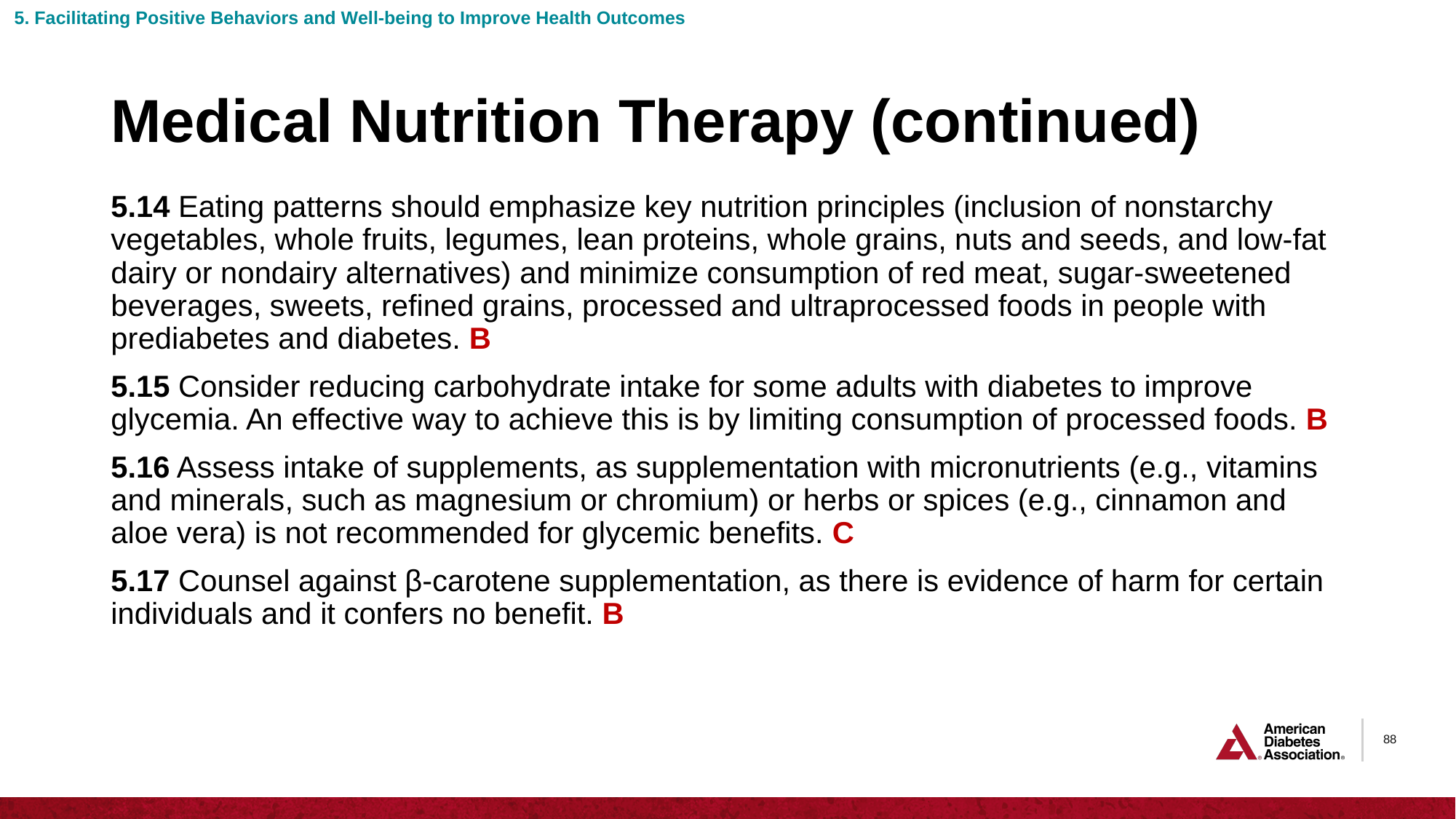

5. Facilitating Positive Behaviors and Well-being to Improve Health Outcomes
# Medical Nutrition Therapy (continued)
5.14 Eating patterns should emphasize key nutrition principles (inclusion of nonstarchy vegetables, whole fruits, legumes, lean proteins, whole grains, nuts and seeds, and low-fat dairy or nondairy alternatives) and minimize consumption of red meat, sugar-sweetened beverages, sweets, refined grains, processed and ultraprocessed foods in people with prediabetes and diabetes. B
5.15 Consider reducing carbohydrate intake for some adults with diabetes to improve glycemia. An effective way to achieve this is by limiting consumption of processed foods. B
5.16 Assess intake of supplements, as supplementation with micronutrients (e.g., vitamins and minerals, such as magnesium or chromium) or herbs or spices (e.g., cinnamon and aloe vera) is not recommended for glycemic benefits. C
5.17 Counsel against β-carotene supplementation, as there is evidence of harm for certain individuals and it confers no benefit. B

88